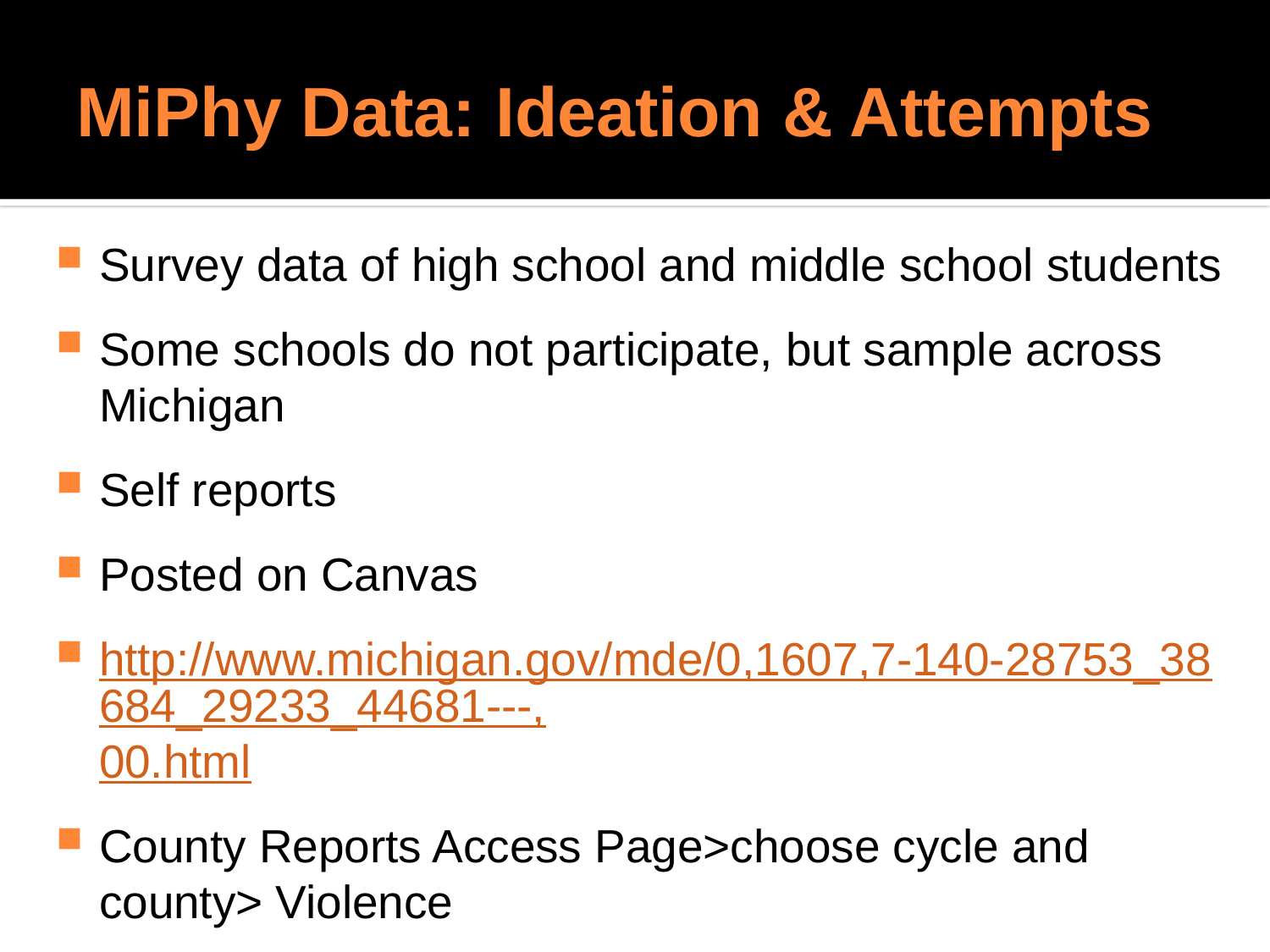

# MiPhy Data: Ideation & Attempts
Do Sociologists Ask?
Survey data of high school and middle school students
Some schools do not participate, but sample across Michigan
Self reports
Posted on Canvas
http://www.michigan.gov/mde/0,1607,7-140-28753_38684_29233_44681---,00.html
County Reports Access Page>choose cycle and county> Violence